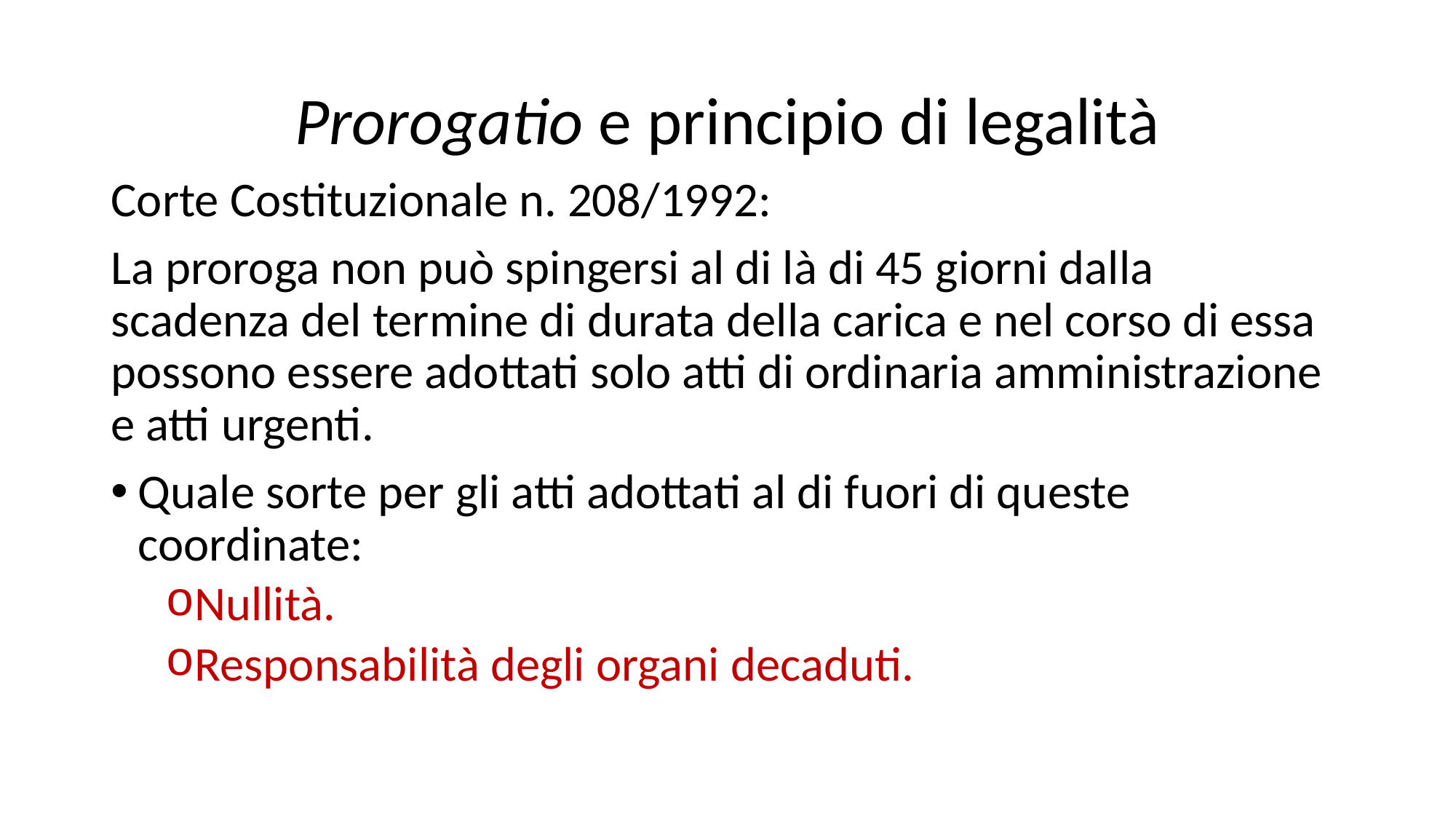

# Prorogatio e principio di legalità
Corte Costituzionale n. 208/1992:
La proroga non può spingersi al di là di 45 giorni dalla scadenza del termine di durata della carica e nel corso di essa possono essere adottati solo atti di ordinaria amministrazione e atti urgenti.
Quale sorte per gli atti adottati al di fuori di queste coordinate:
Nullità.
Responsabilità degli organi decaduti.